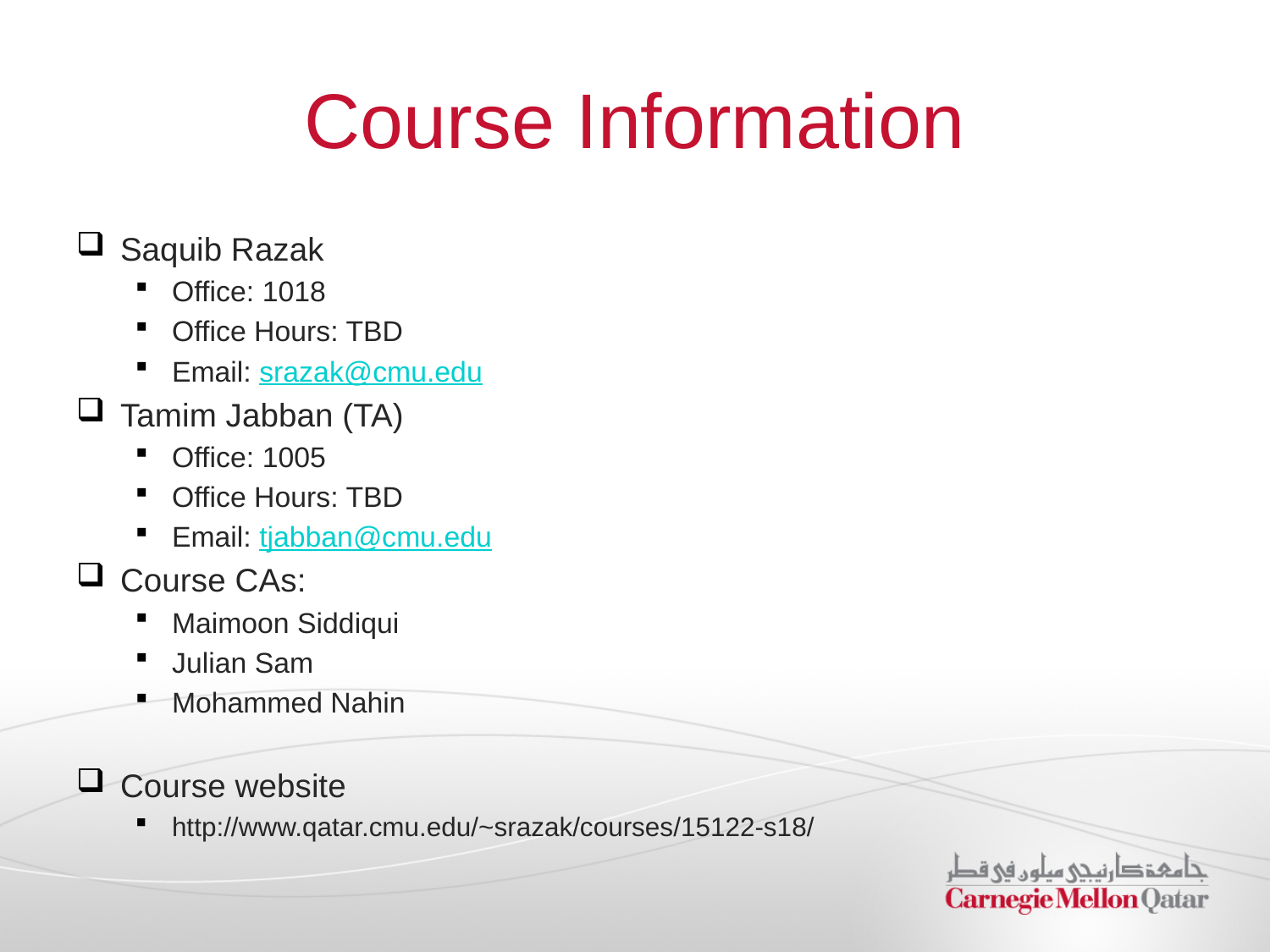

# Course Information
Saquib Razak
Office: 1018
Office Hours: TBD
Email: srazak@cmu.edu
Tamim Jabban (TA)
Office: 1005
Office Hours: TBD
Email: tjabban@cmu.edu
Course CAs:
Maimoon Siddiqui
Julian Sam
Mohammed Nahin

Course website
http://www.qatar.cmu.edu/~srazak/courses/15122-s18/